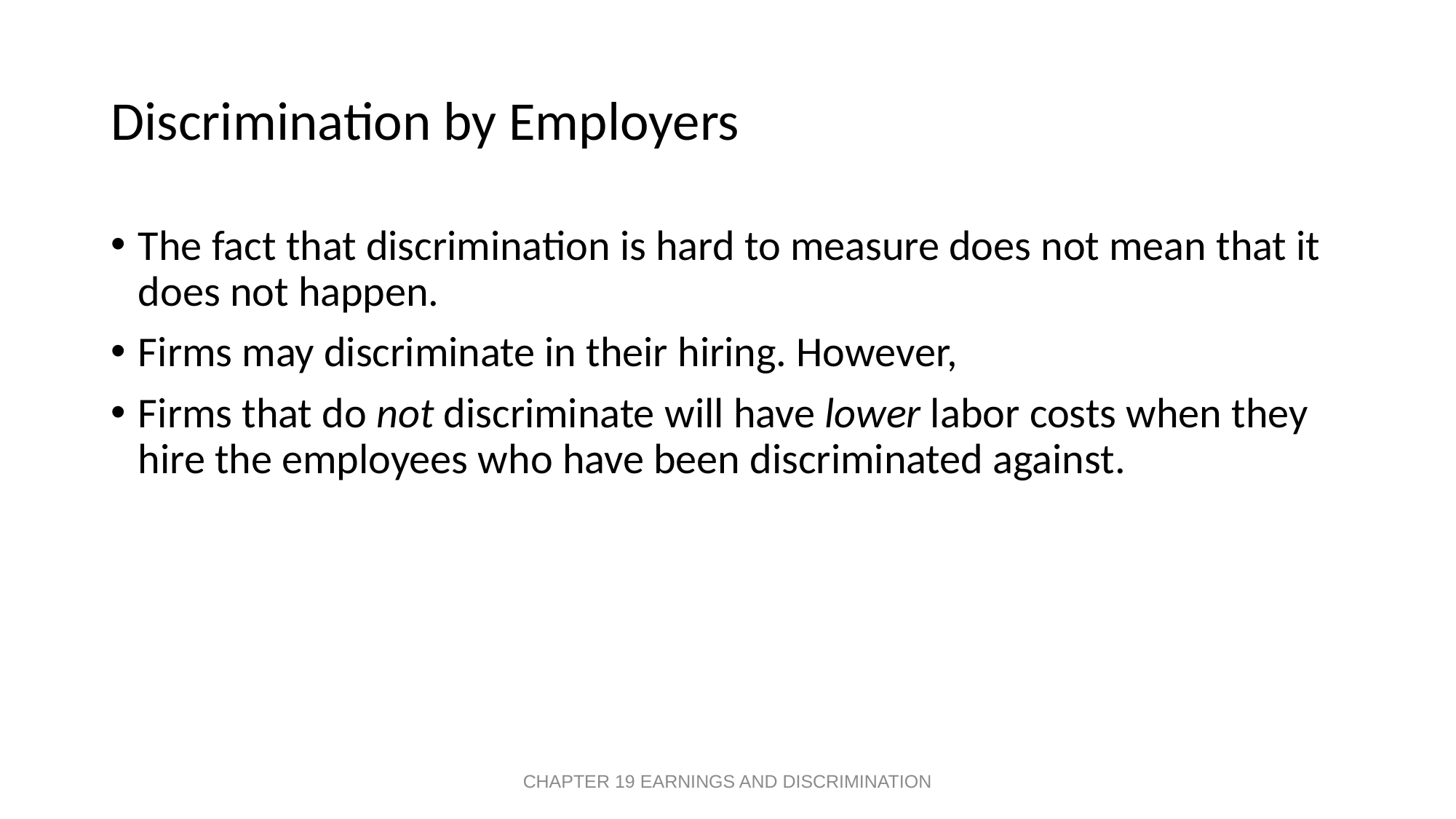

# Discrimination by Employers
The fact that discrimination is hard to measure does not mean that it does not happen.
Firms may discriminate in their hiring. However,
Firms that do not discriminate will have lower labor costs when they hire the employees who have been discriminated against.
CHAPTER 19 EARNINGS AND DISCRIMINATION